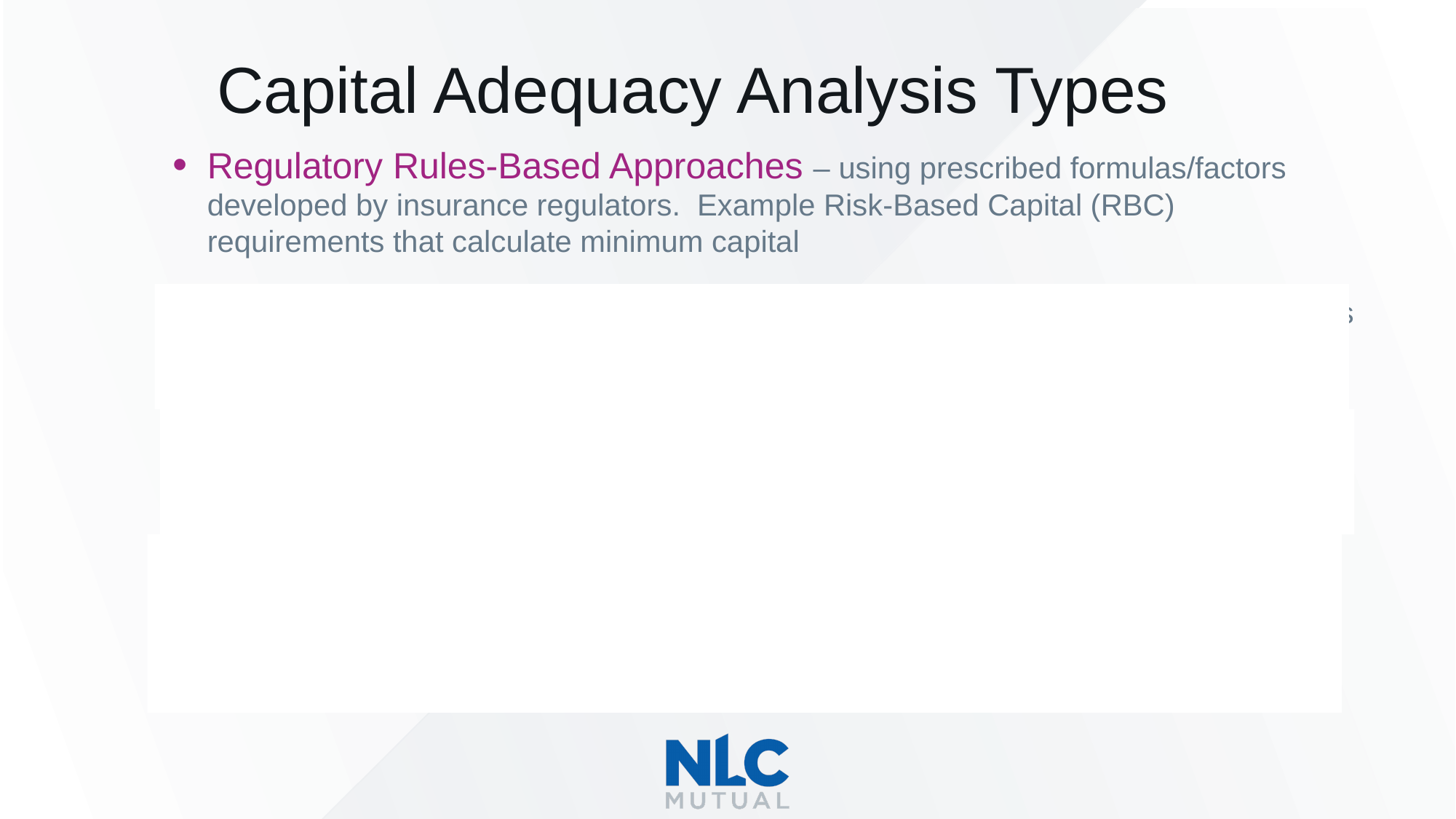

Capital Adequacy Analysis Types
Regulatory Rules-Based Approaches – using prescribed formulas/factors developed by insurance regulators.  Example Risk-Based Capital (RBC) requirements that calculate minimum capital

Factor-Based Methods – apply industry benchmarks and rules of thumb, such as capital-to-premium ratios or capital-to-reserve mulitples derived from historical experience.

Scenario Testing & Stress Testing – evaluate impact to capital under specific adverse conditions like a major catastrophe, economic recession, etc.

Dynamic Financial Models – more sophisticated simulation techniques that run thousands of scenarios using probability models to evaluate capital under different claims and investment conditions resulting in capital impact over various return periods